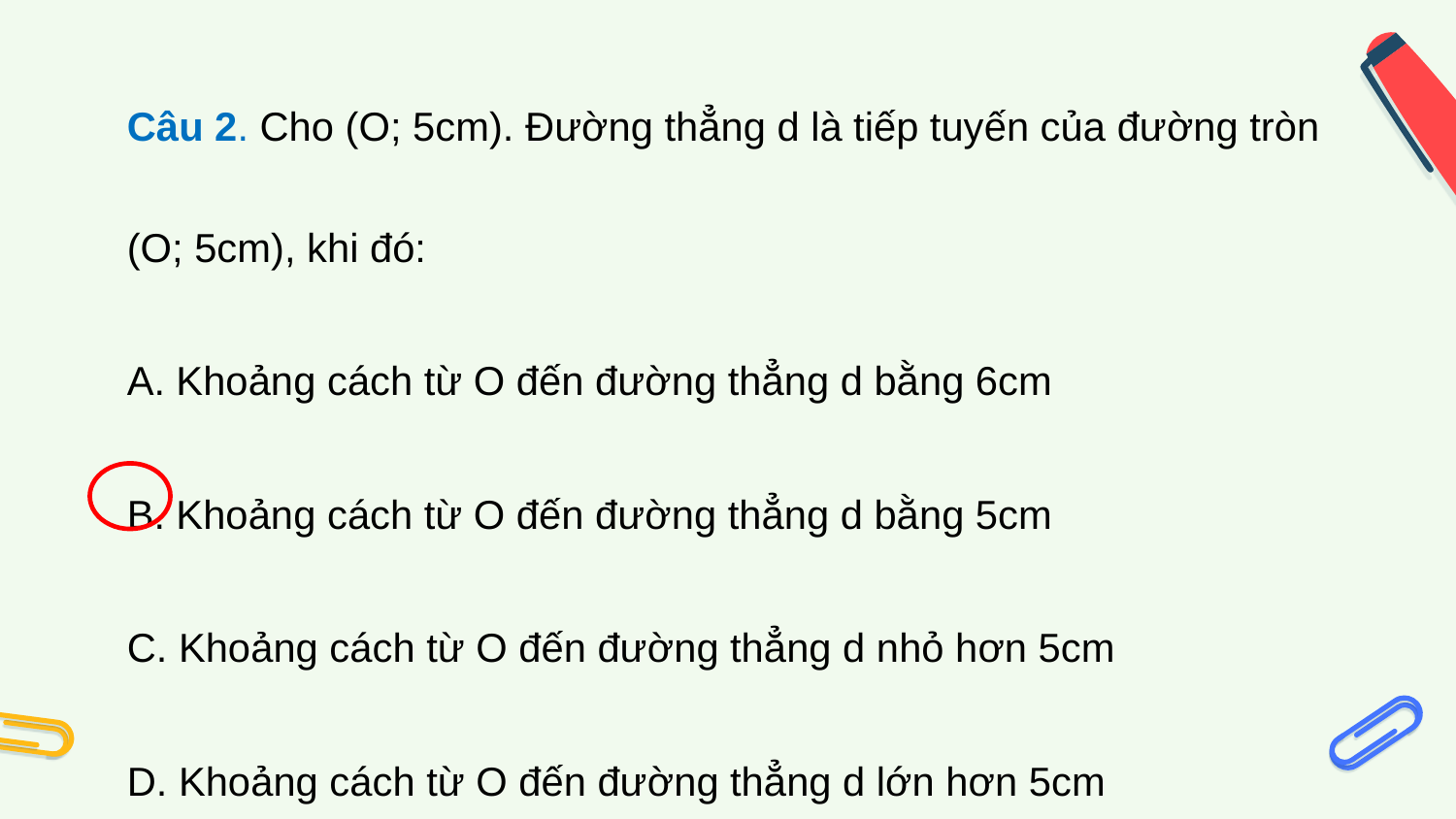

Câu 2. Cho (O; 5cm). Đường thẳng d là tiếp tuyến của đường tròn (O; 5cm), khi đó:
A. Khoảng cách từ O đến đường thẳng d bằng 6cm
B. Khoảng cách từ O đến đường thẳng d bằng 5cm
C. Khoảng cách từ O đến đường thẳng d nhỏ hơn 5cm
D. Khoảng cách từ O đến đường thẳng d lớn hơn 5cm